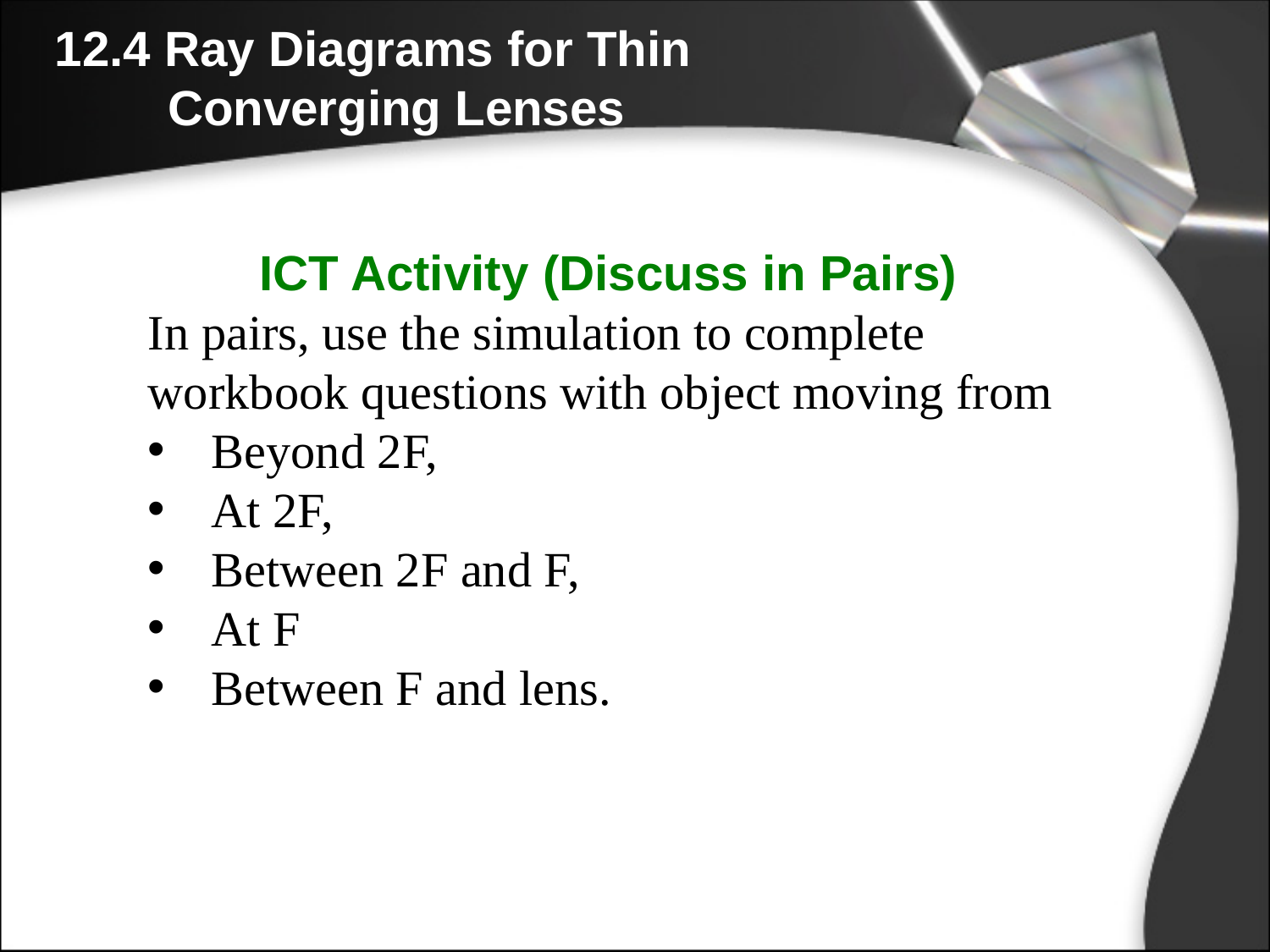

12.4 Ray Diagrams for Thin Converging Lenses
ICT Activity (Discuss in Pairs)
In pairs, use the simulation to complete workbook questions with object moving from
Beyond 2F,
At 2F,
Between 2F and F,
At F
Between F and lens.